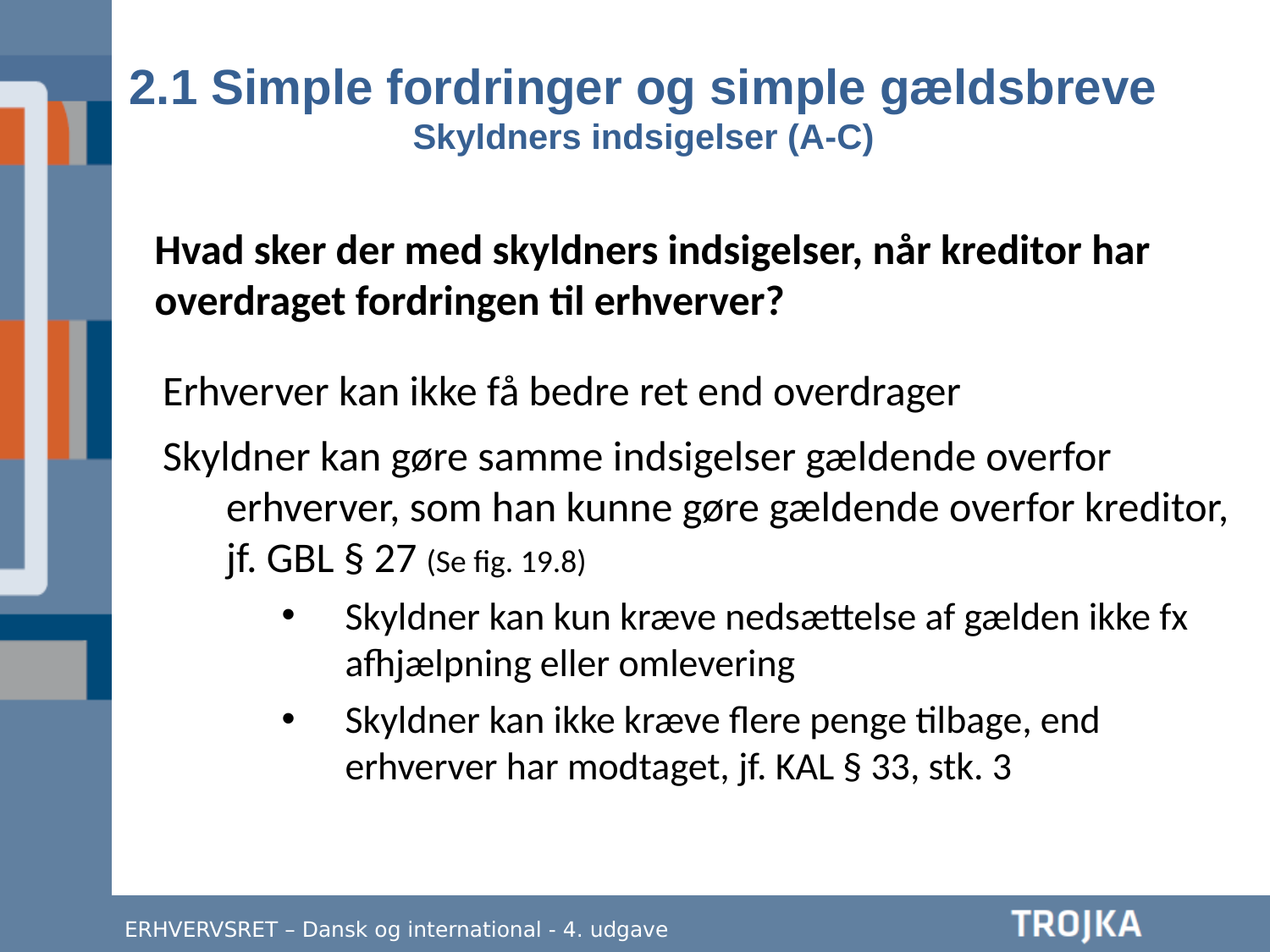

2.1 Simple fordringer og simple gældsbreve
Skyldners indsigelser (A-C)
Hvad sker der med skyldners indsigelser, når kreditor har overdraget fordringen til erhverver?
Erhverver kan ikke få bedre ret end overdrager
Skyldner kan gøre samme indsigelser gældende overfor erhverver, som han kunne gøre gældende overfor kreditor, jf. GBL § 27 (Se fig. 19.8)
Skyldner kan kun kræve nedsættelse af gælden ikke fx afhjælpning eller omlevering
Skyldner kan ikke kræve flere penge tilbage, end erhverver har modtaget, jf. KAL § 33, stk. 3